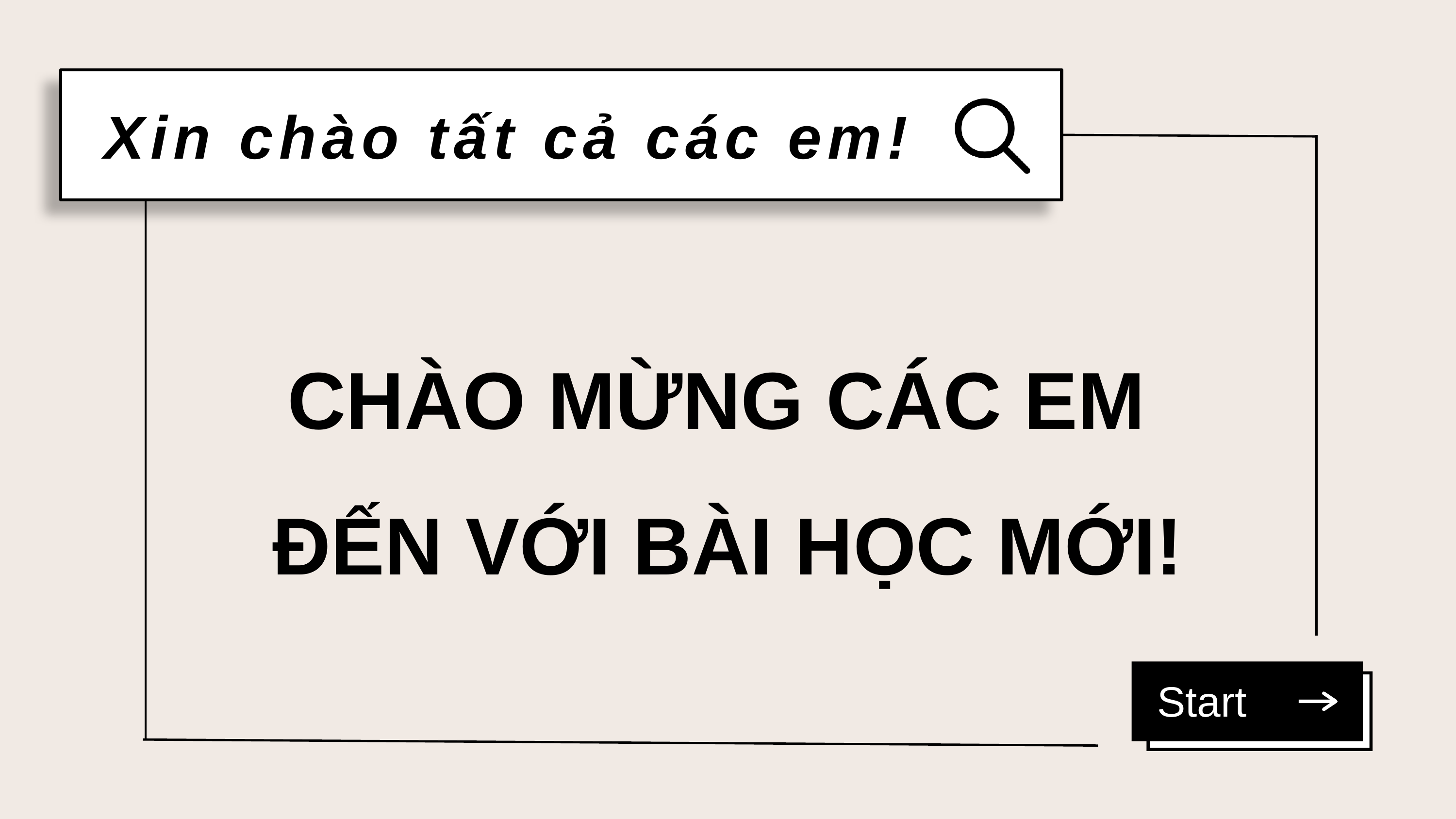

Xin chào tất cả các em!
CHÀO MỪNG CÁC EM
ĐẾN VỚI BÀI HỌC MỚI!

Start